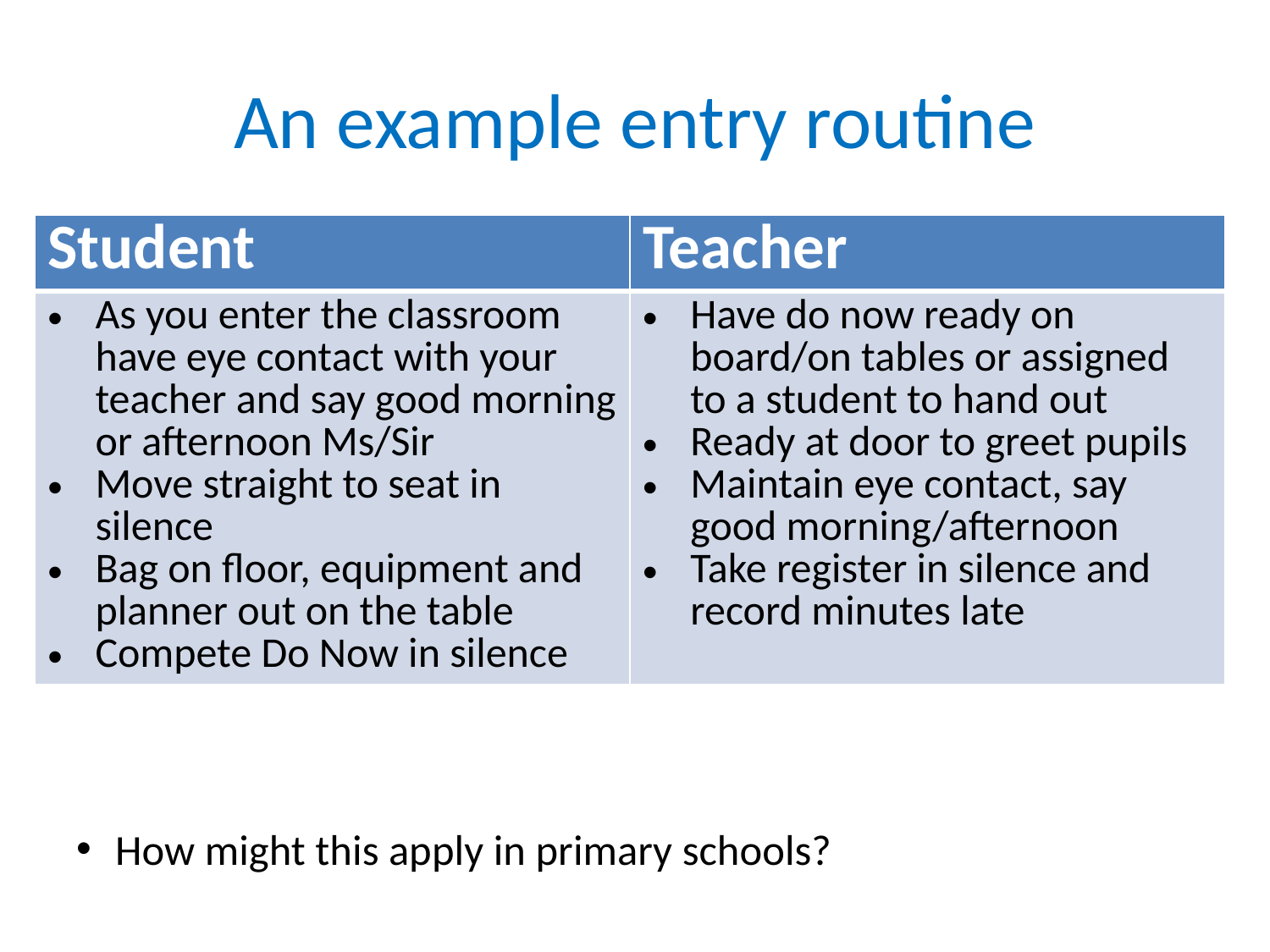

# An example entry routine
| Student | Teacher |
| --- | --- |
| As you enter the classroom have eye contact with your teacher and say good morning or afternoon Ms/Sir Move straight to seat in silence Bag on floor, equipment and planner out on the table Compete Do Now in silence | Have do now ready on board/on tables or assigned to a student to hand out Ready at door to greet pupils Maintain eye contact, say good morning/afternoon Take register in silence and record minutes late |
How might this apply in primary schools?